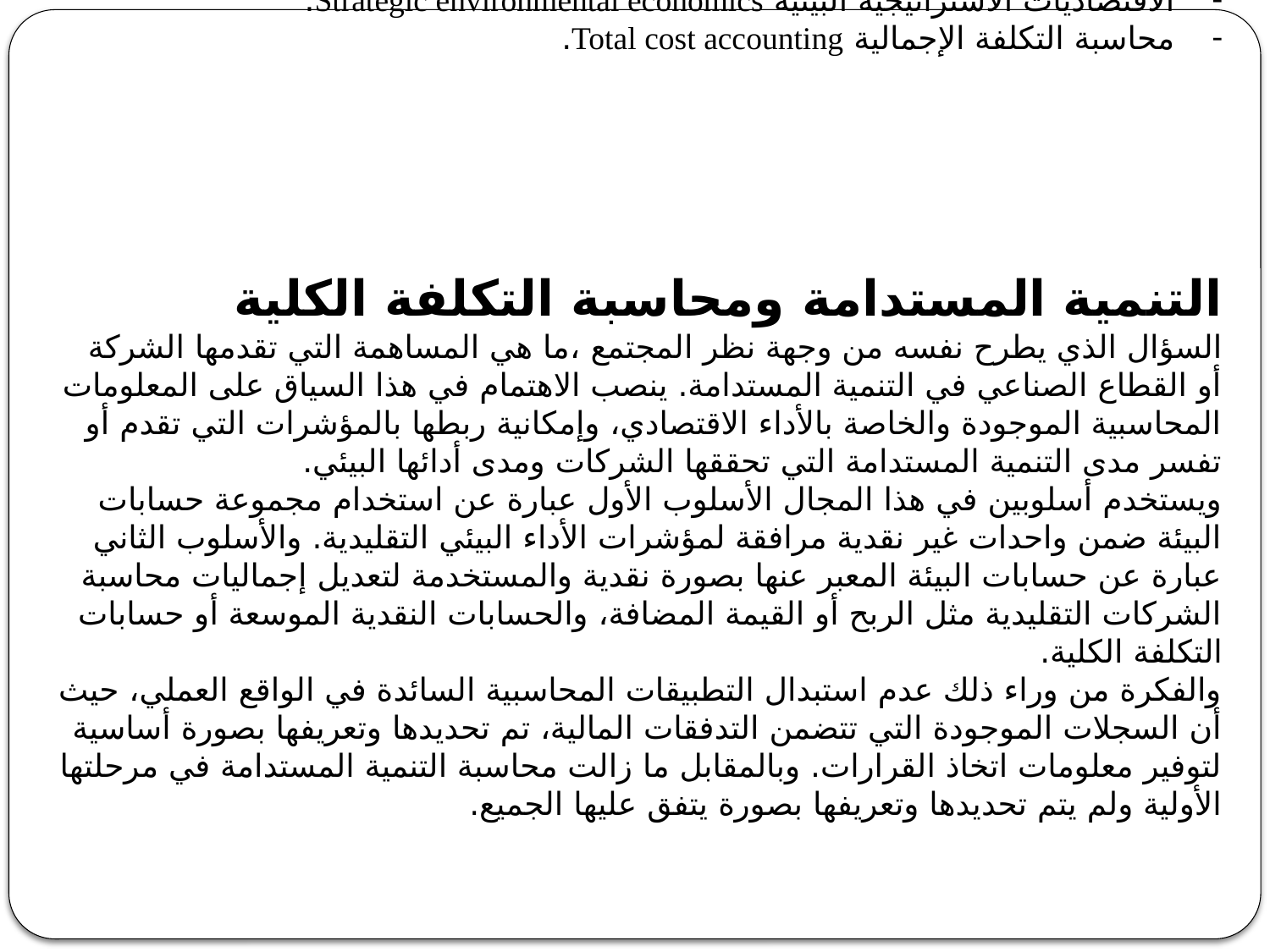

المحاسبة عن المتغيرات الخارجية Accounting for externalities.
المحاسبة الشاملة Comprehensive accounting.
محاسبة التكلفة البيئية Environmental cost accounting.
المحاسبة البيئية Environmental accounting.
محاسبة التكلفة البيئية الكلية Full cost environmental accounting.
محاسبة التكلفة الكلية Full cost accounting.
المحاسبة الخضراء Green accounting.
المحاسبة الحقيقية Real accounting.
الاقتصاديات الاستراتيجية البيئية Strategic environmental economics.
محاسبة التكلفة الإجمالية Total cost accounting.

التنمية المستدامة ومحاسبة التكلفة الكلية
السؤال الذي يطرح نفسه من وجهة نظر المجتمع ،ما هي المساهمة التي تقدمها الشركة أو القطاع الصناعي في التنمية المستدامة. ينصب الاهتمام في هذا السياق على المعلومات المحاسبية الموجودة والخاصة بالأداء الاقتصادي، وإمكانية ربطها بالمؤشرات التي تقدم أو تفسر مدى التنمية المستدامة التي تحققها الشركات ومدى أدائها البيئي.
ويستخدم أسلوبين في هذا المجال الأسلوب الأول عبارة عن استخدام مجموعة حسابات البيئة ضمن واحدات غير نقدية مرافقة لمؤشرات الأداء البيئي التقليدية. والأسلوب الثاني عبارة عن حسابات البيئة المعبر عنها بصورة نقدية والمستخدمة لتعديل إجماليات محاسبة الشركات التقليدية مثل الربح أو القيمة المضافة، والحسابات النقدية الموسعة أو حسابات التكلفة الكلية.
والفكرة من وراء ذلك عدم استبدال التطبيقات المحاسبية السائدة في الواقع العملي، حيث أن السجلات الموجودة التي تتضمن التدفقات المالية، تم تحديدها وتعريفها بصورة أساسية لتوفير معلومات اتخاذ القرارات. وبالمقابل ما زالت محاسبة التنمية المستدامة في مرحلتها الأولية ولم يتم تحديدها وتعريفها بصورة يتفق عليها الجميع.